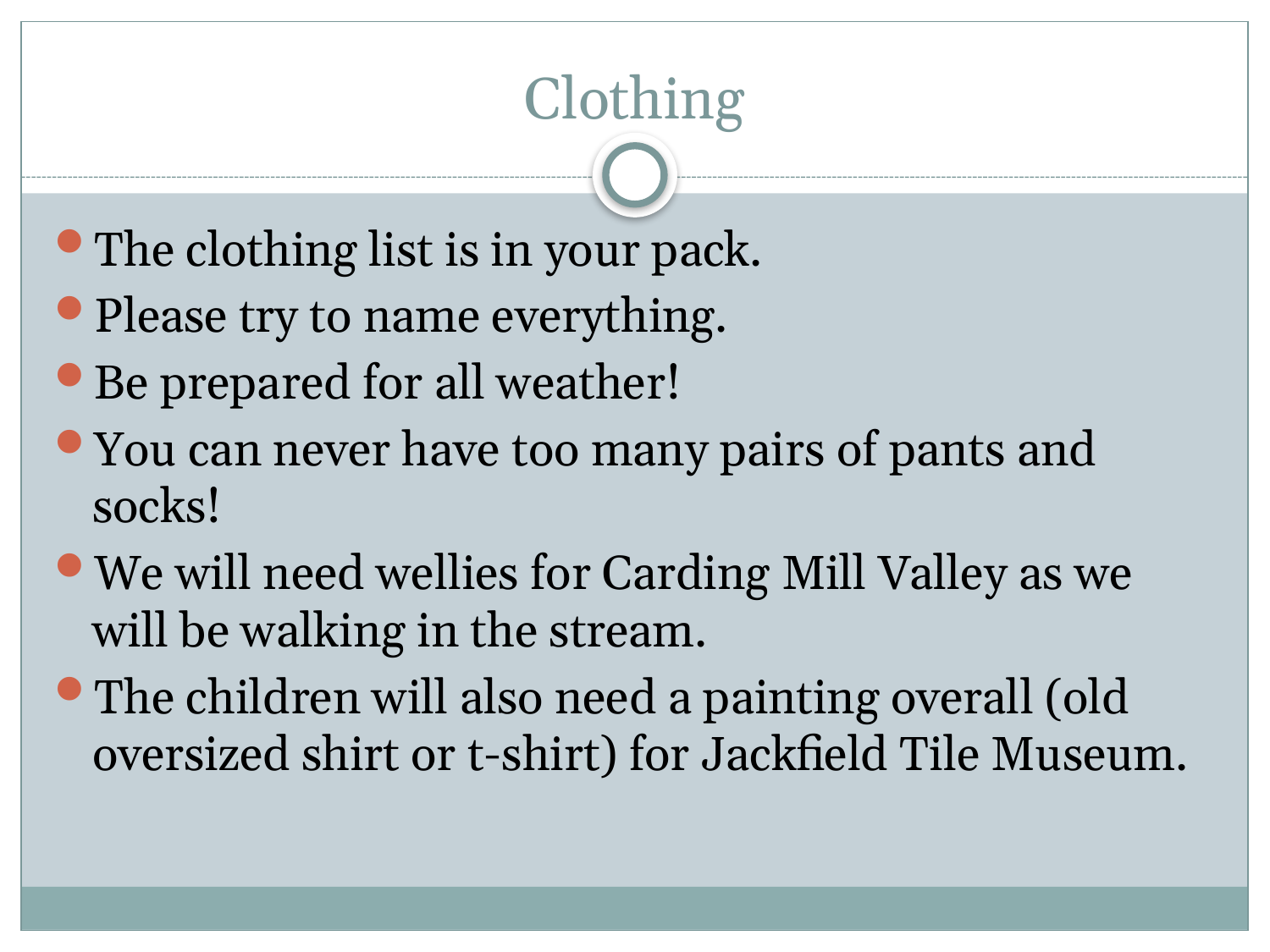

# Clothing
The clothing list is in your pack.
Please try to name everything.
Be prepared for all weather!
You can never have too many pairs of pants and socks!
We will need wellies for Carding Mill Valley as we will be walking in the stream.
The children will also need a painting overall (old oversized shirt or t-shirt) for Jackfield Tile Museum.